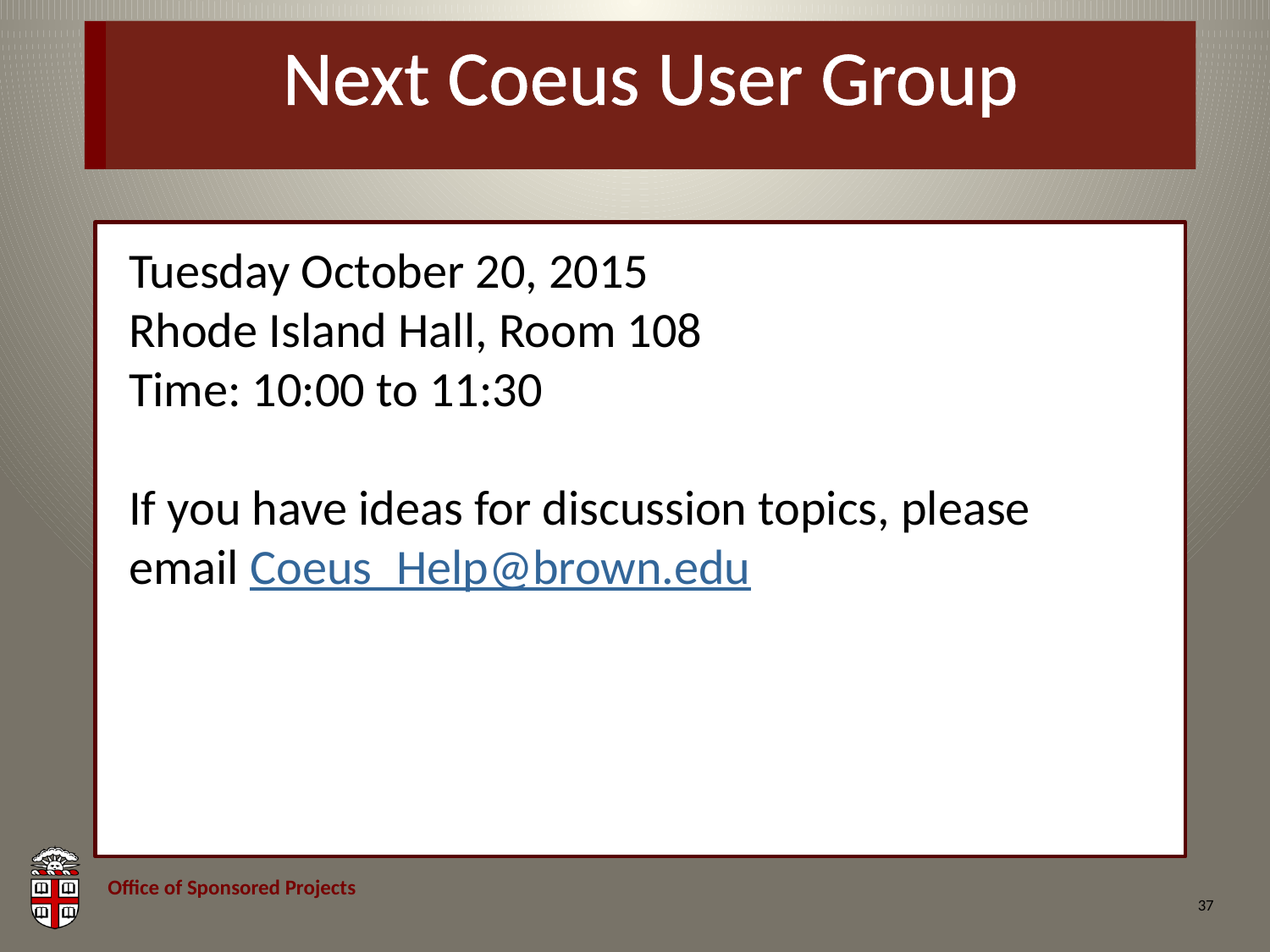

# Next Coeus User Group
Tuesday October 20, 2015
Rhode Island Hall, Room 108
Time: 10:00 to 11:30

If you have ideas for discussion topics, please email Coeus_Help@brown.edu
37